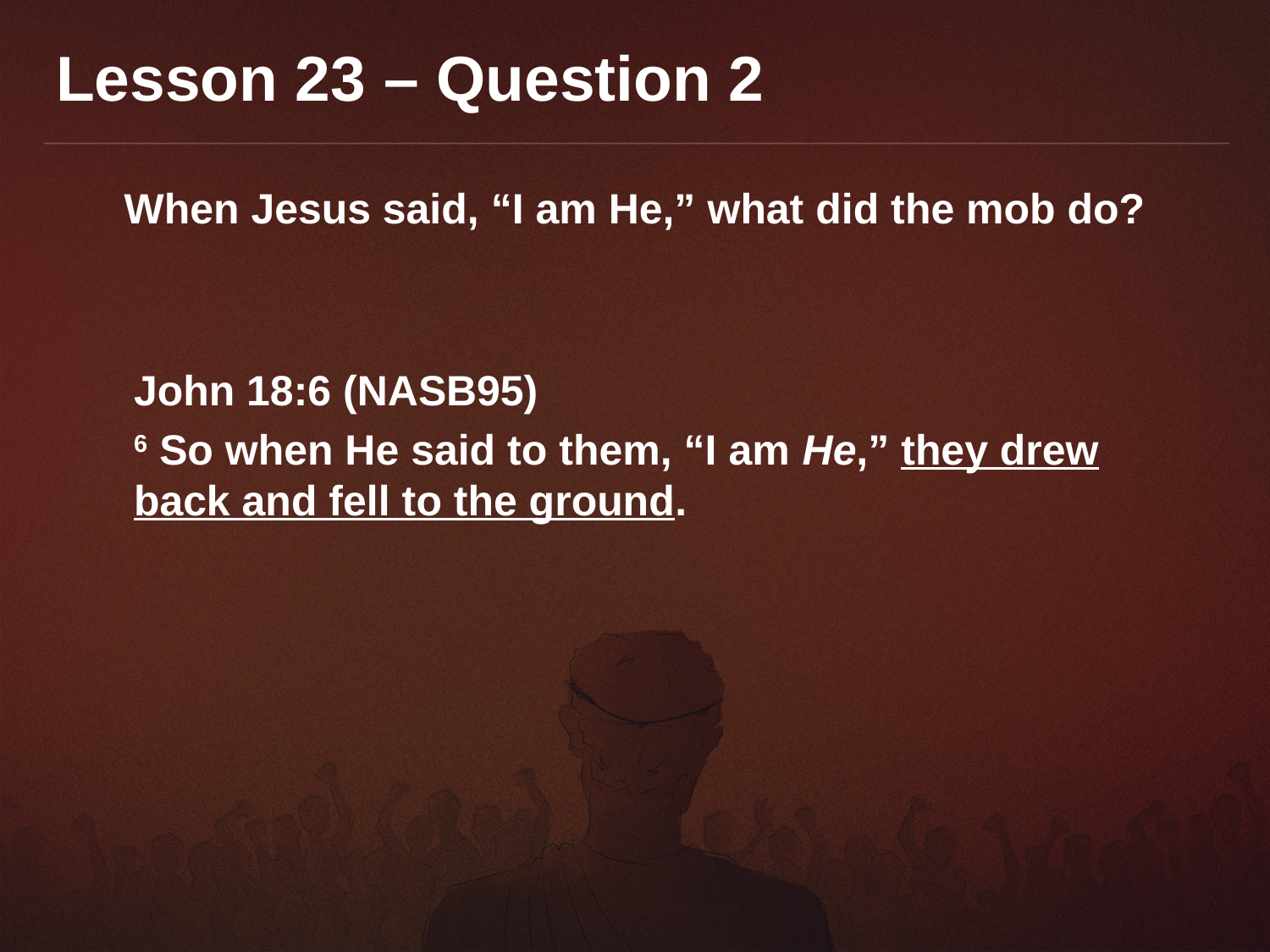

Lesson 23 – Question 2
When Jesus said, “I am He,” what did the mob do?
John 18:6 (NASB95)
6 So when He said to them, “I am He,” they drew back and fell to the ground.